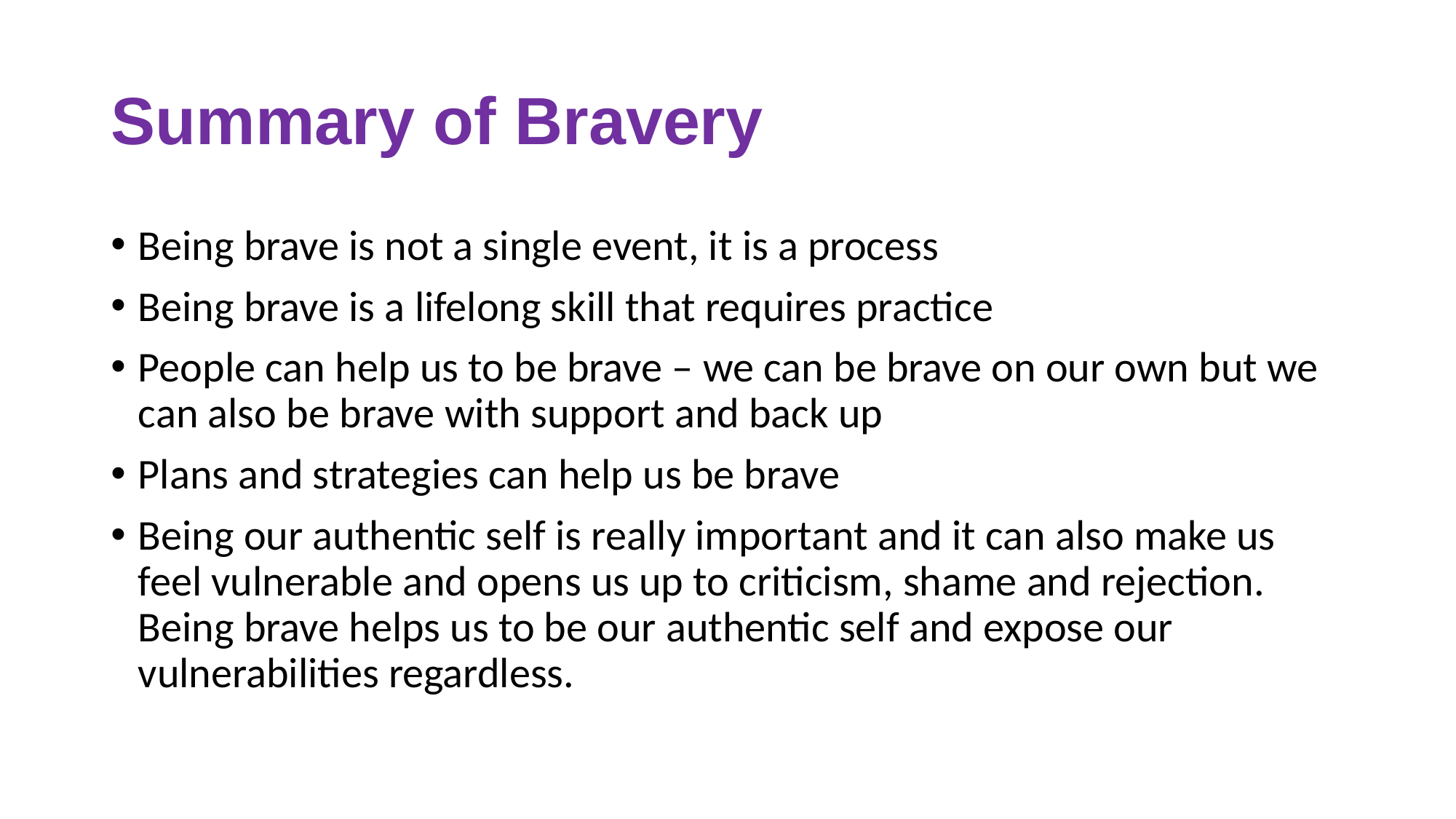

# Summary of Bravery
Being brave is not a single event, it is a process
Being brave is a lifelong skill that requires practice
People can help us to be brave – we can be brave on our own but we can also be brave with support and back up
Plans and strategies can help us be brave
Being our authentic self is really important and it can also make us feel vulnerable and opens us up to criticism, shame and rejection. Being brave helps us to be our authentic self and expose our vulnerabilities regardless.